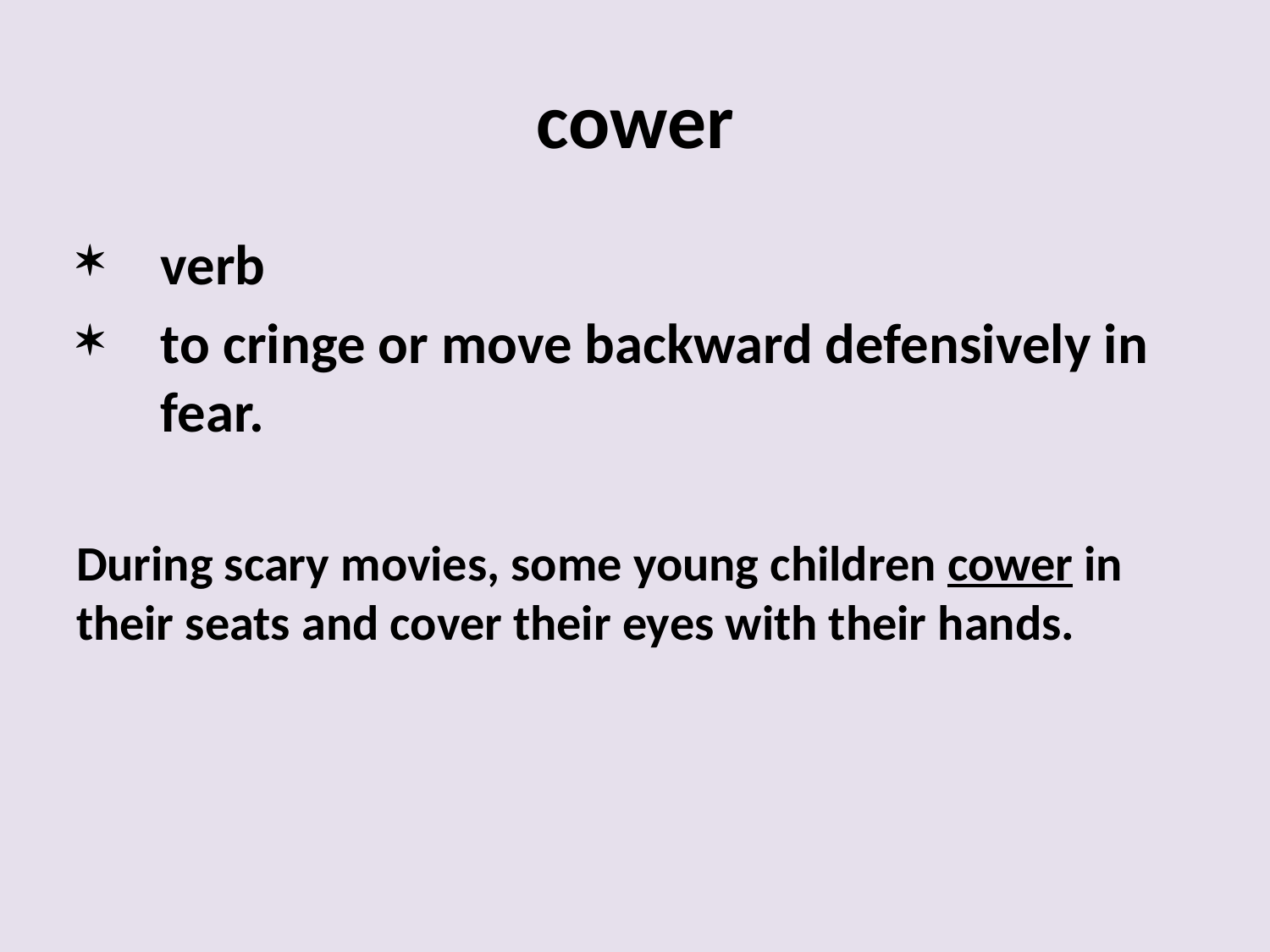

# cower
verb
to cringe or move backward defensively in fear.

During scary movies, some young children cower in their seats and cover their eyes with their hands.